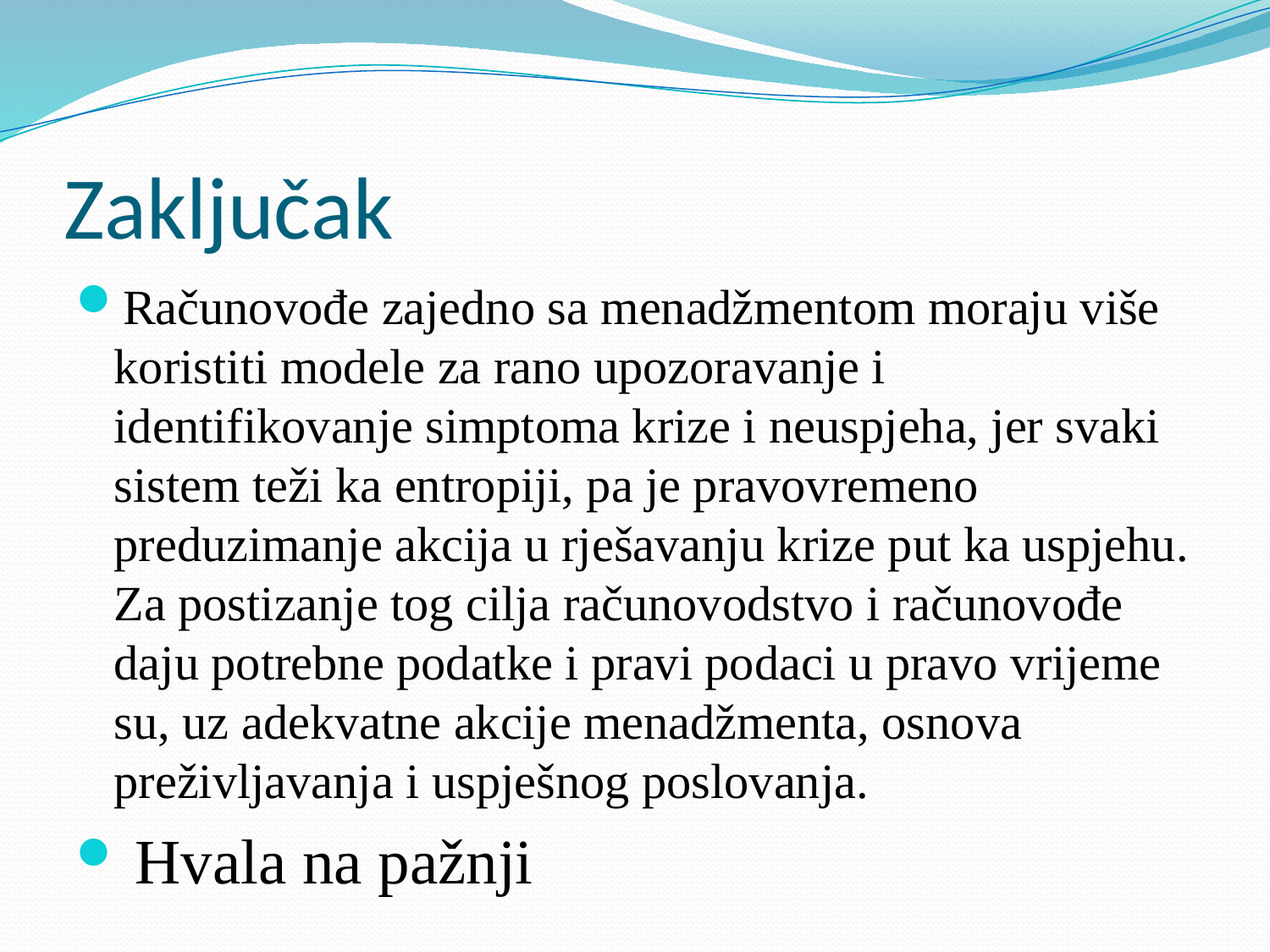

# Zaključak
Računovođe zajedno sa menadžmentom moraju više koristiti modele za rano upozoravanje i identifikovanje simptoma krize i neuspjeha, jer svaki sistem teži ka entropiji, pa je pravovremeno preduzimanje akcija u rješavanju krize put ka uspjehu. Za postizanje tog cilja računovodstvo i računovođe daju potrebne podatke i pravi podaci u pravo vrijeme su, uz adekvatne akcije menadžmenta, osnova preživljavanja i uspješnog poslovanja.
 Hvala na pažnji